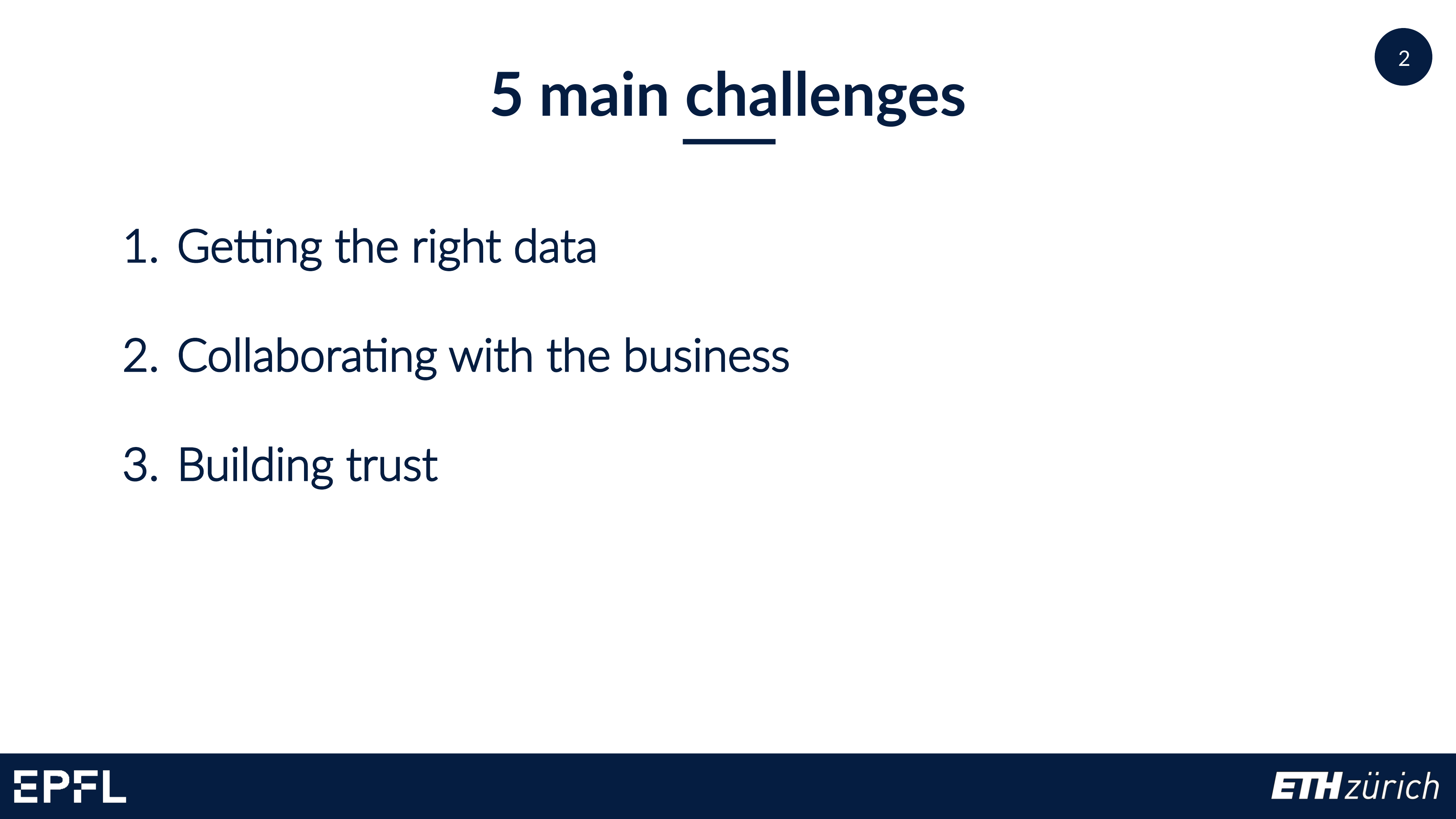

5 main challenges

Getting the right data

Collaborating with the business

Building trust